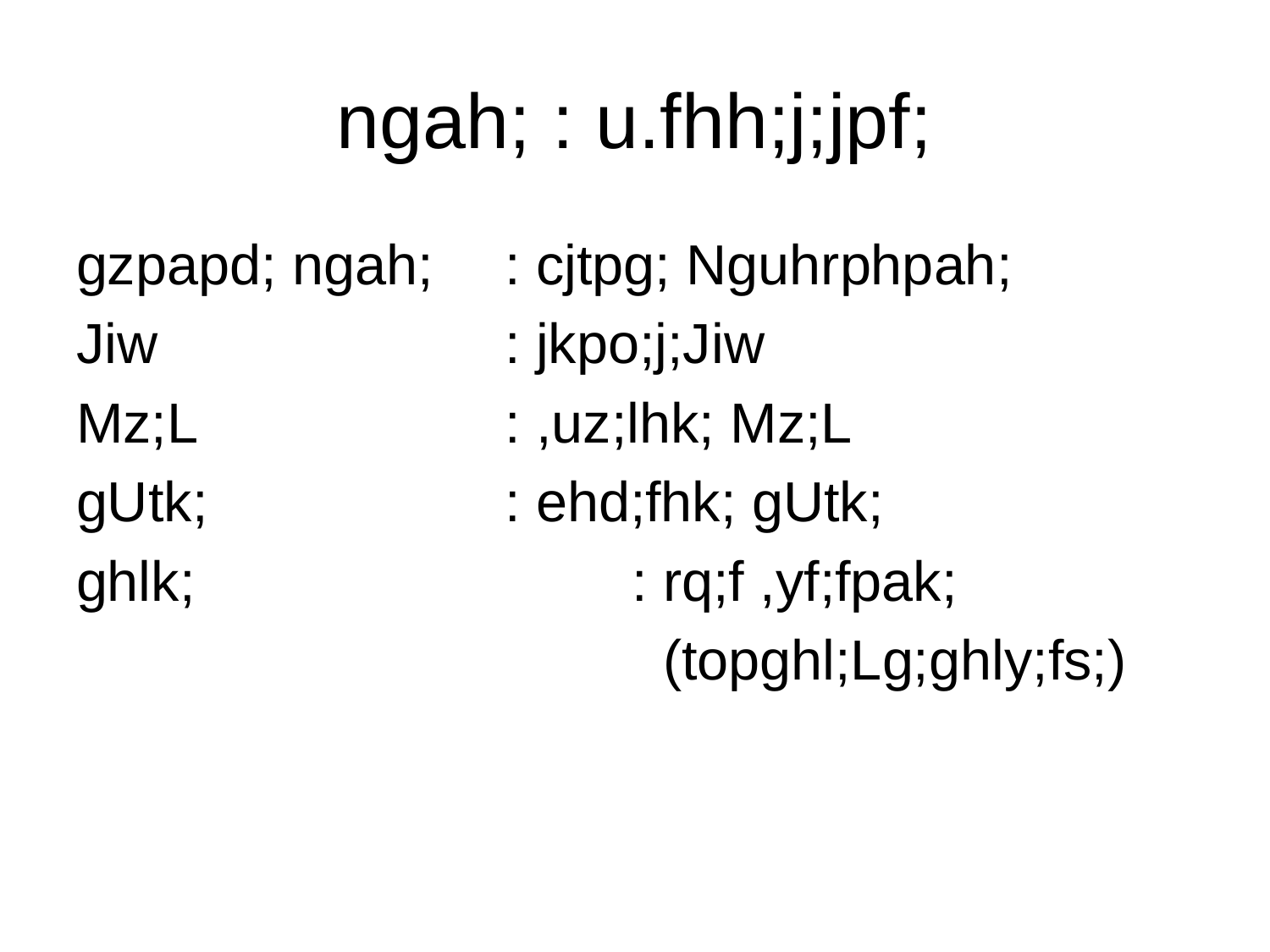

# ngah; : u.fhh;j;jpf;
gzpapd; ngah; 	: cjtpg; Nguhrphpah;
Jiw 			: jkpo;j;Jiw
Mz;L			: ,uz;lhk; Mz;L
gUtk;			: ehd;fhk; gUtk;
ghlk;				: rq;f ,yf;fpak;
					  (topghl;Lg;ghly;fs;)